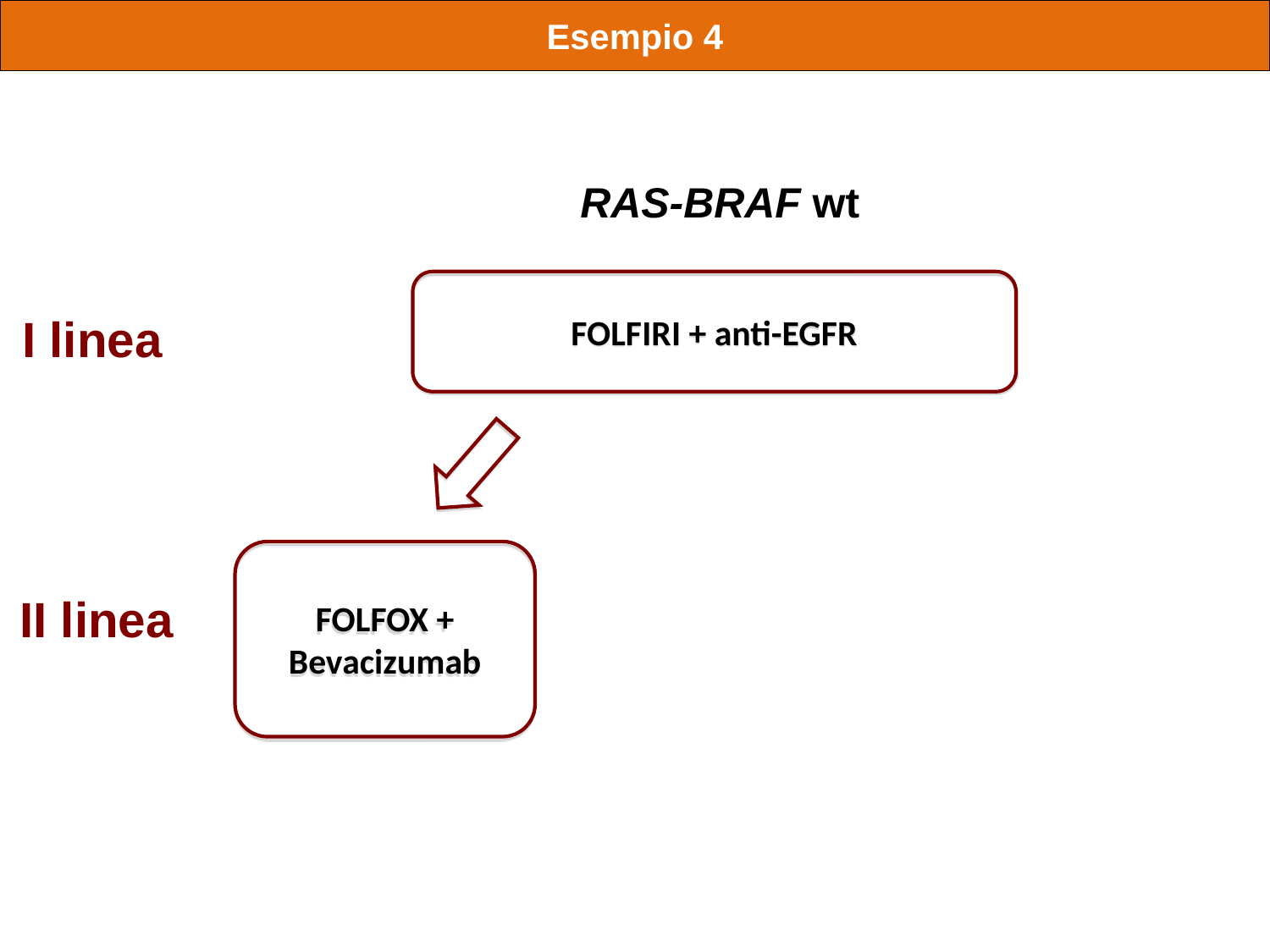

Esempio 4
RAS-BRAF wt
FOLFIRI + anti-EGFR
I linea

FOLFOX + Bevacizumab
II linea